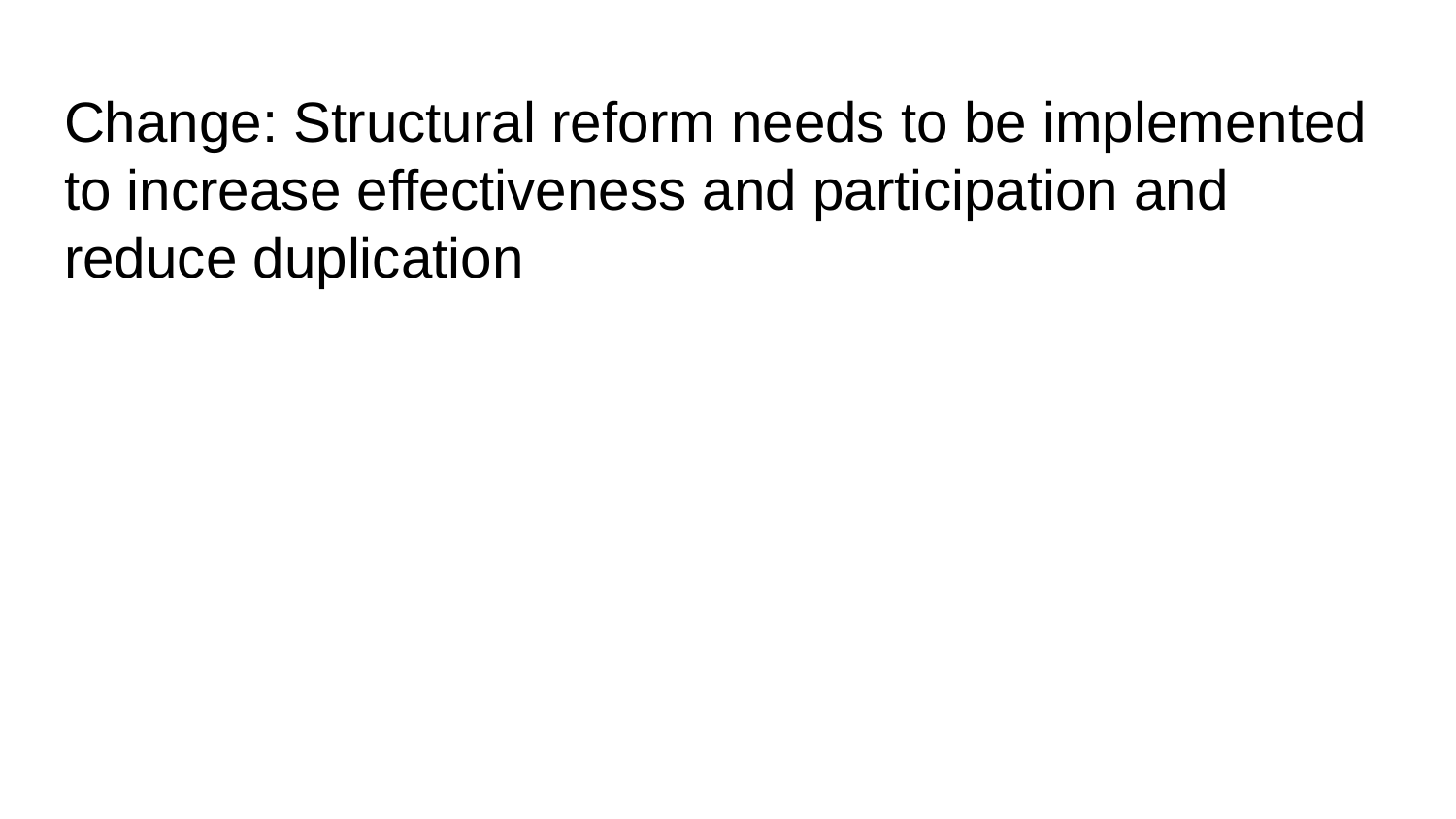

# Change: Structural reform needs to be implemented to increase effectiveness and participation and reduce duplication